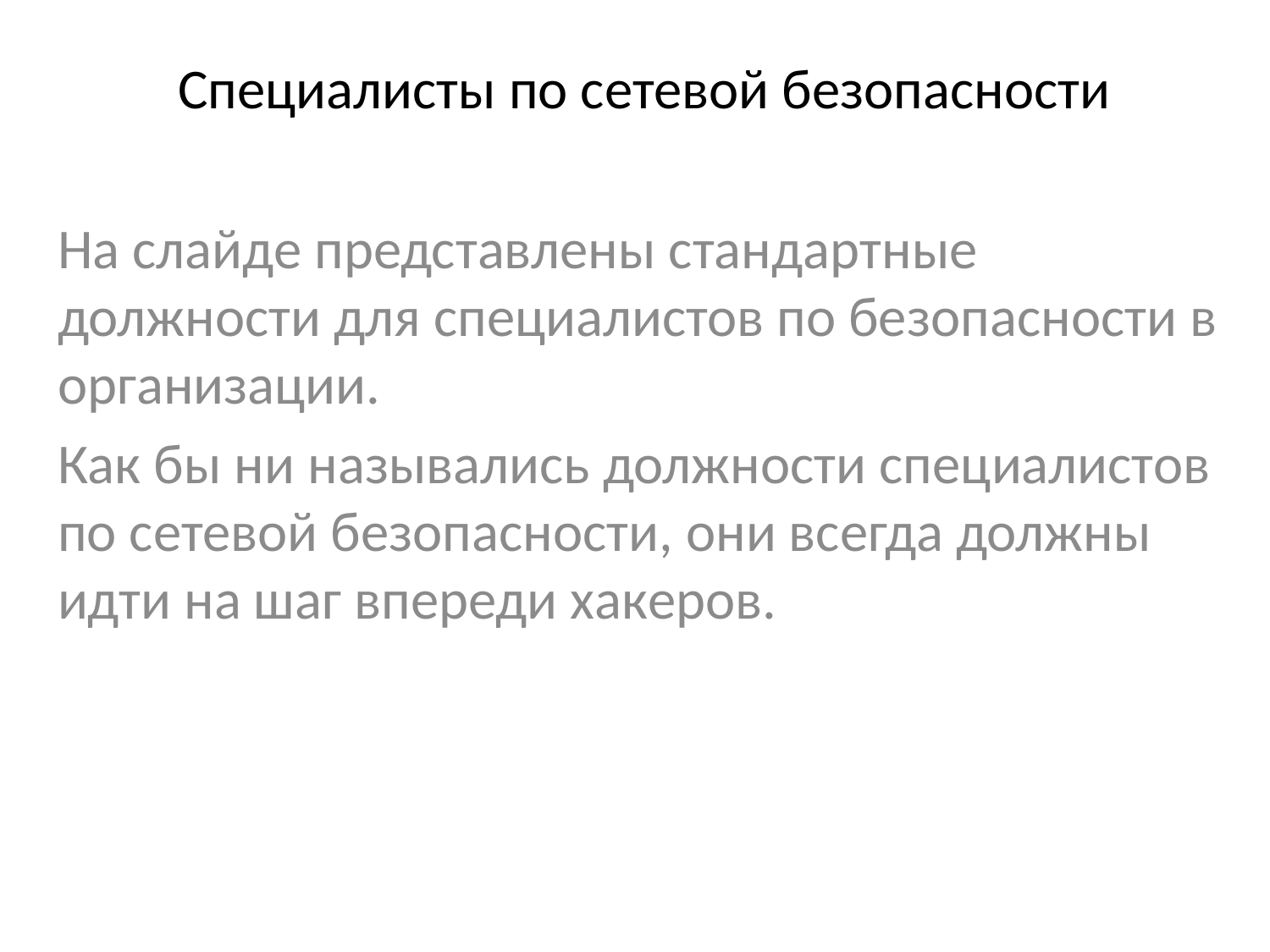

# Специалисты по сетевой безопасности
На слайде представлены стандартные должности для специалистов по безопасности в организации.
Как бы ни назывались должности специалистов по сетевой безопасности, они всегда должны идти на шаг впереди хакеров.